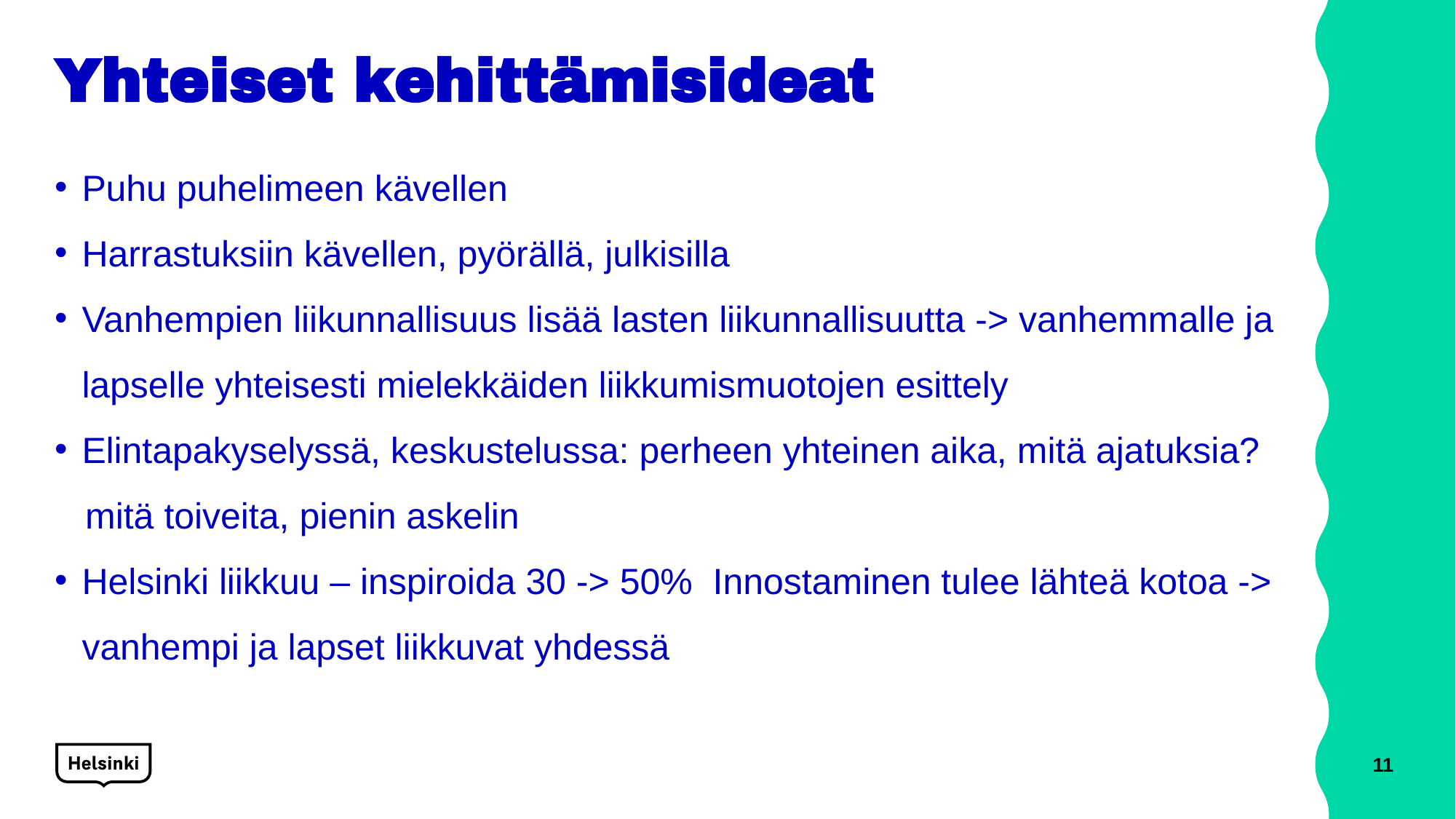

# Yhteiset kehittämisideat
Puhu puhelimeen kävellen
Harrastuksiin kävellen, pyörällä, julkisilla
Vanhempien liikunnallisuus lisää lasten liikunnallisuutta -> vanhemmalle ja lapselle yhteisesti mielekkäiden liikkumismuotojen esittely
Elintapakyselyssä, keskustelussa: perheen yhteinen aika, mitä ajatuksia?
   mitä toiveita, pienin askelin
Helsinki liikkuu – inspiroida 30 -> 50%  Innostaminen tulee lähteä kotoa -> vanhempi ja lapset liikkuvat yhdessä

11